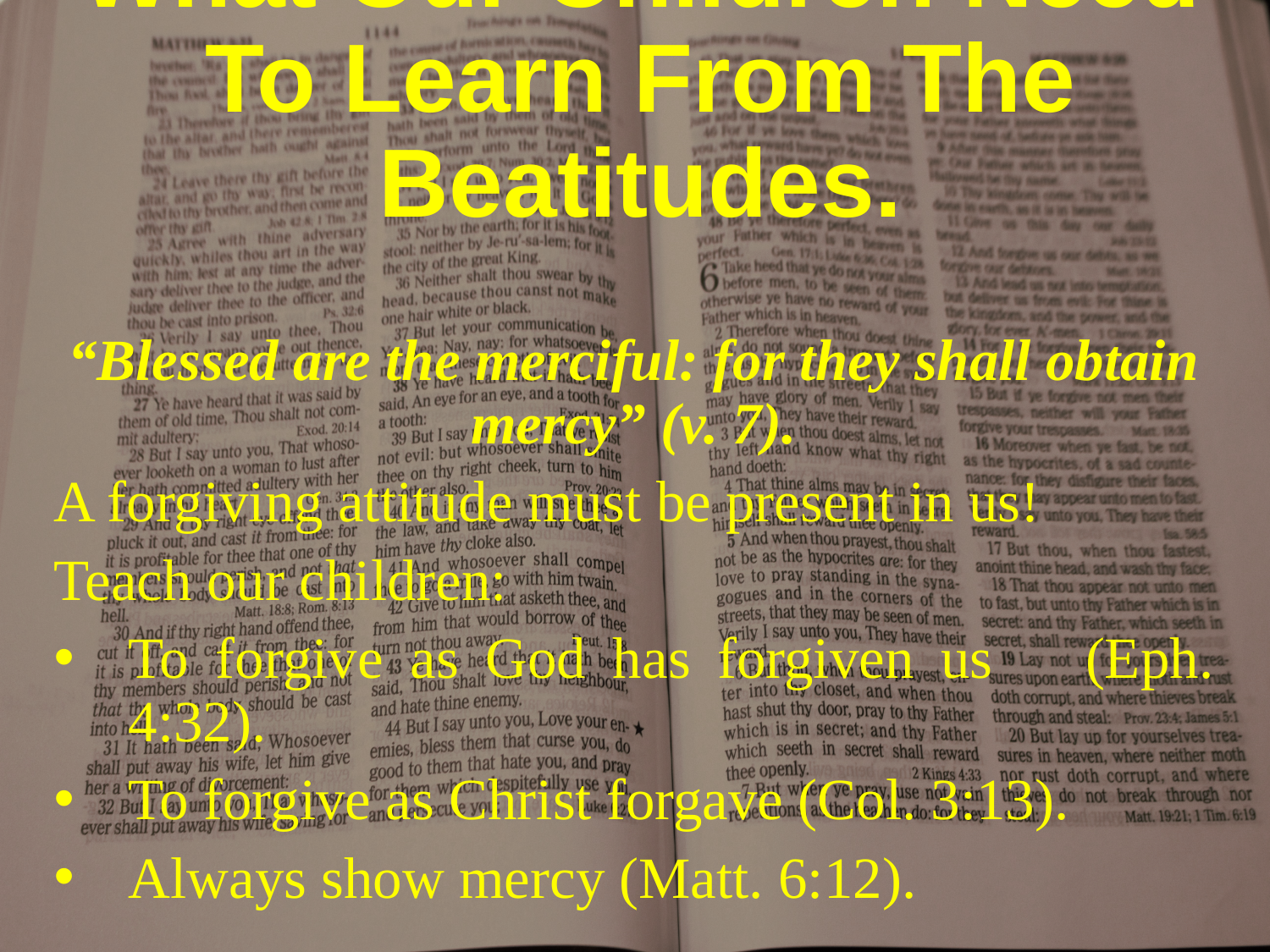

# What Our Children Need To Learn From The Beatitudes.

“Blessed are the merciful: for they shall obtain mercy” (v. 7).
A forgiving attitude must be present in us!
Teach our children:
	To forgive as God has forgiven us				(Eph. 4:32).
	To forgive as Christ forgave (Col. 3:13).
	Always show mercy (Matt. 6:12).